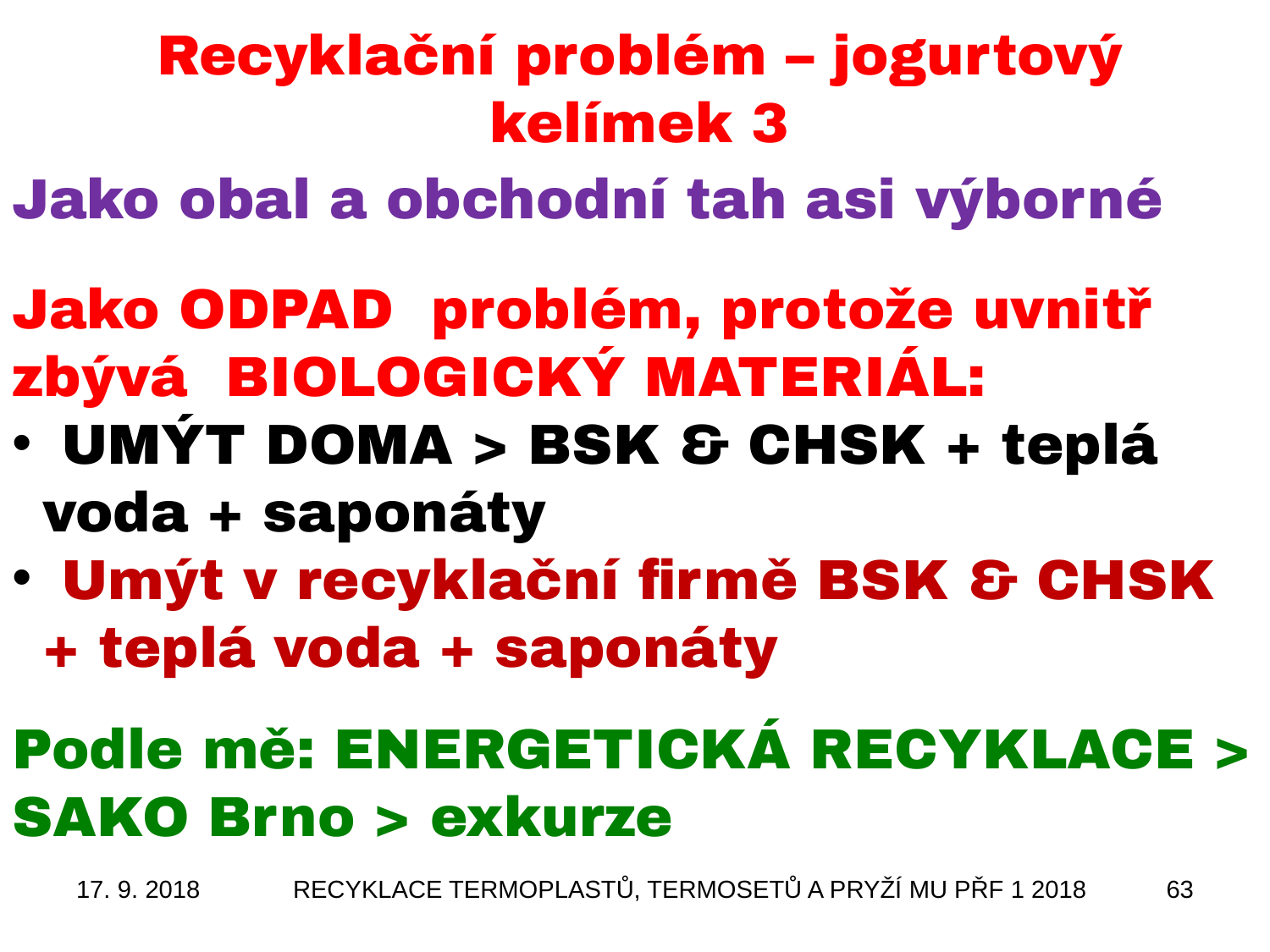

# Recyklační problém – jogurtový kelímek 3
Jako obal a obchodní tah asi výborné
Jako ODPAD  problém, protože uvnitř zbývá  BIOLOGICKÝ MATERIÁL:
 UMÝT DOMA > BSK & CHSK + teplá voda + saponáty
 Umýt v recyklační firmě BSK & CHSK + teplá voda + saponáty
Podle mě: ENERGETICKÁ RECYKLACE > SAKO Brno > exkurze
17. 9. 2018
RECYKLACE TERMOPLASTŮ, TERMOSETŮ A PRYŽÍ MU PŘF 1 2018
63